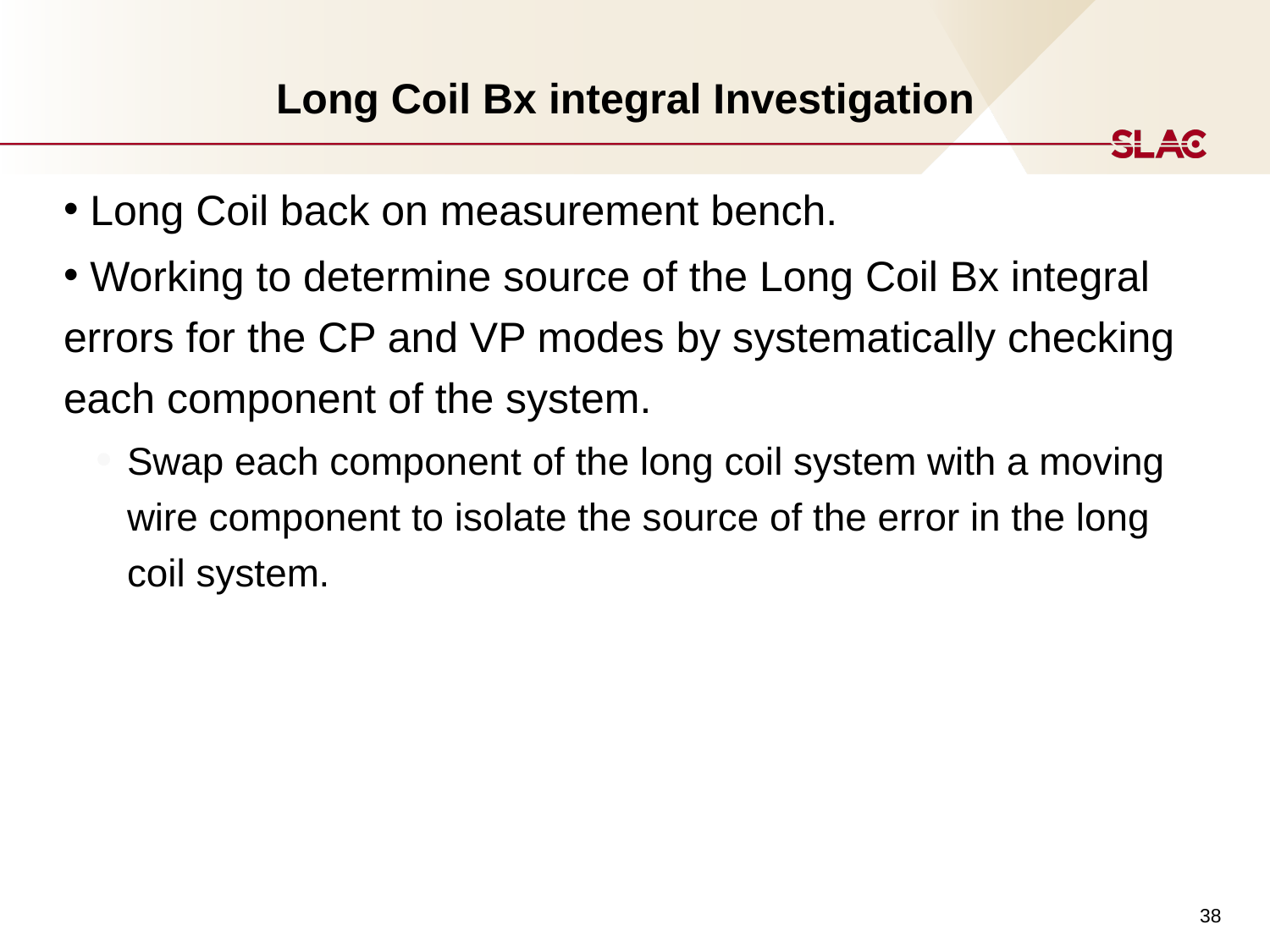

# Long Coil Bx integral Investigation
 Long Coil back on measurement bench.
 Working to determine source of the Long Coil Bx integral errors for the CP and VP modes by systematically checking each component of the system.
Swap each component of the long coil system with a moving wire component to isolate the source of the error in the long coil system.

38